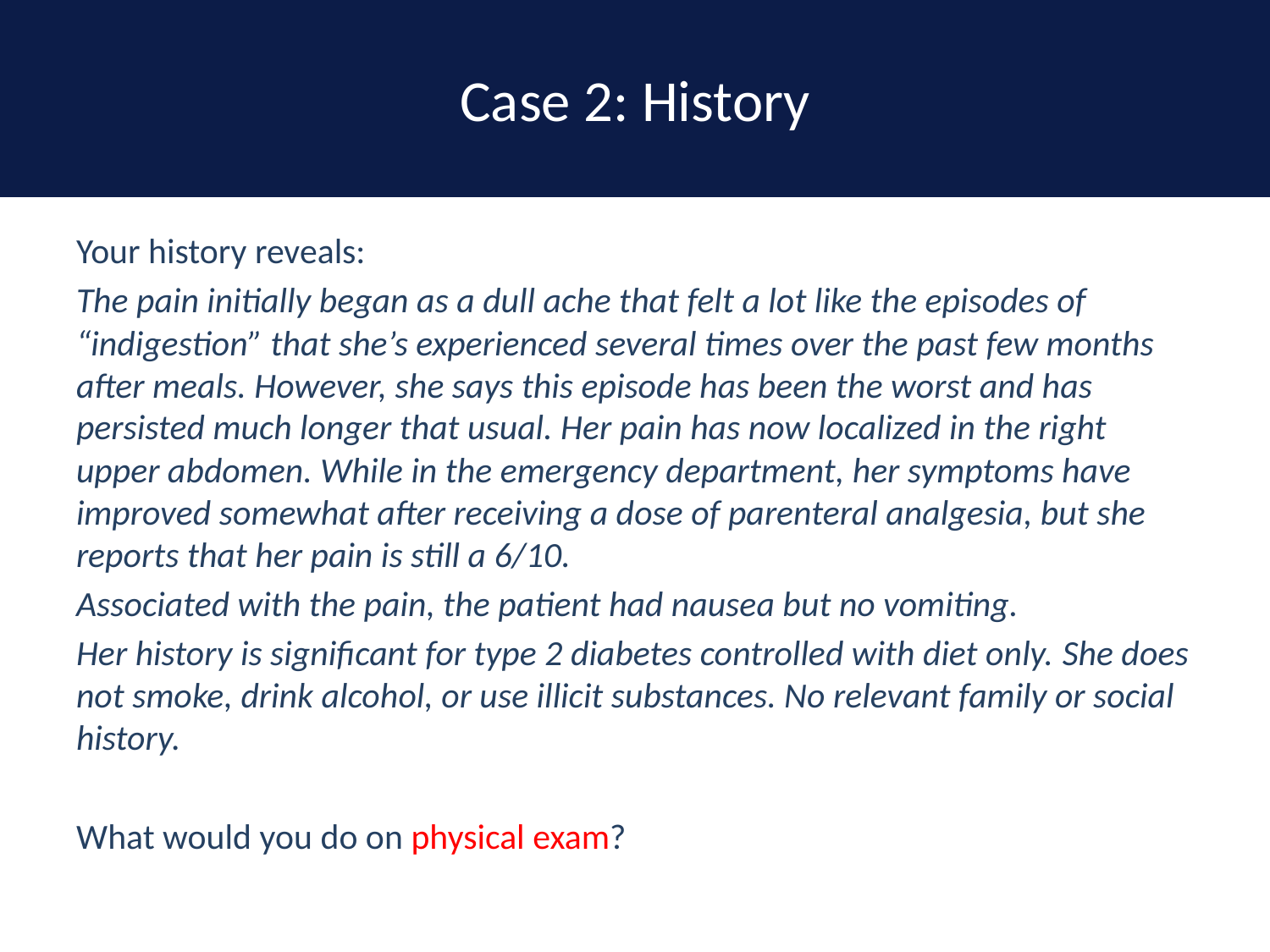

# Case 2: History
Your history reveals:
The pain initially began as a dull ache that felt a lot like the episodes of “indigestion” that she’s experienced several times over the past few months after meals. However, she says this episode has been the worst and has persisted much longer that usual. Her pain has now localized in the right upper abdomen. While in the emergency department, her symptoms have improved somewhat after receiving a dose of parenteral analgesia, but she reports that her pain is still a 6/10.
Associated with the pain, the patient had nausea but no vomiting.
Her history is significant for type 2 diabetes controlled with diet only. She does not smoke, drink alcohol, or use illicit substances. No relevant family or social history.

What would you do on physical exam?